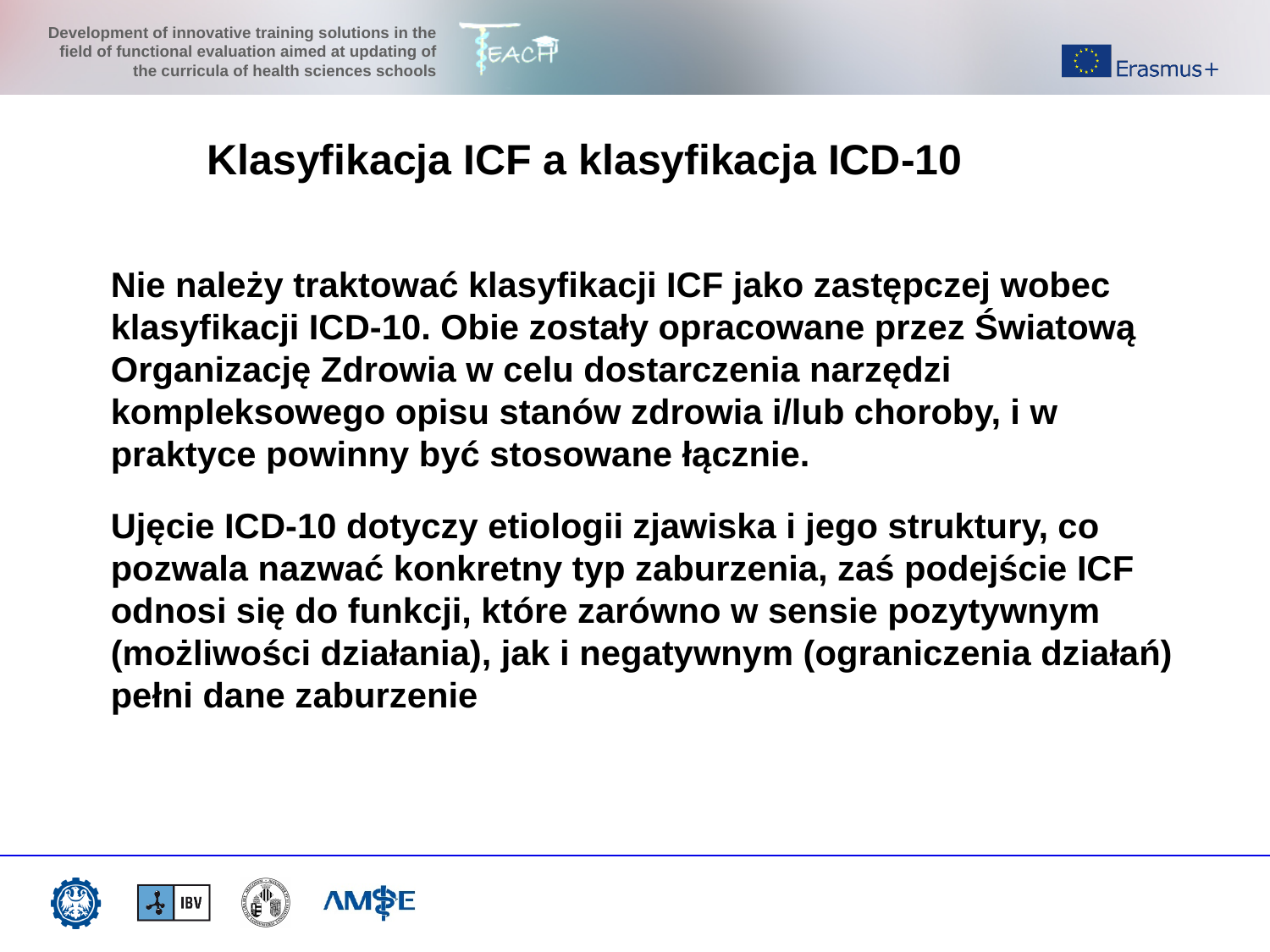

Klasyfikacja ICF a klasyfikacja ICD-10
Nie należy traktować klasyfikacji ICF jako zastępczej wobec klasyfikacji ICD-10. Obie zostały opracowane przez Światową Organizację Zdrowia w celu dostarczenia narzędzi kompleksowego opisu stanów zdrowia i/lub choroby, i w praktyce powinny być stosowane łącznie.
Ujęcie ICD-10 dotyczy etiologii zjawiska i jego struktury, co pozwala nazwać konkretny typ zaburzenia, zaś podejście ICF odnosi się do funkcji, które zarówno w sensie pozytywnym (możliwości działania), jak i negatywnym (ograniczenia działań) pełni dane zaburzenie